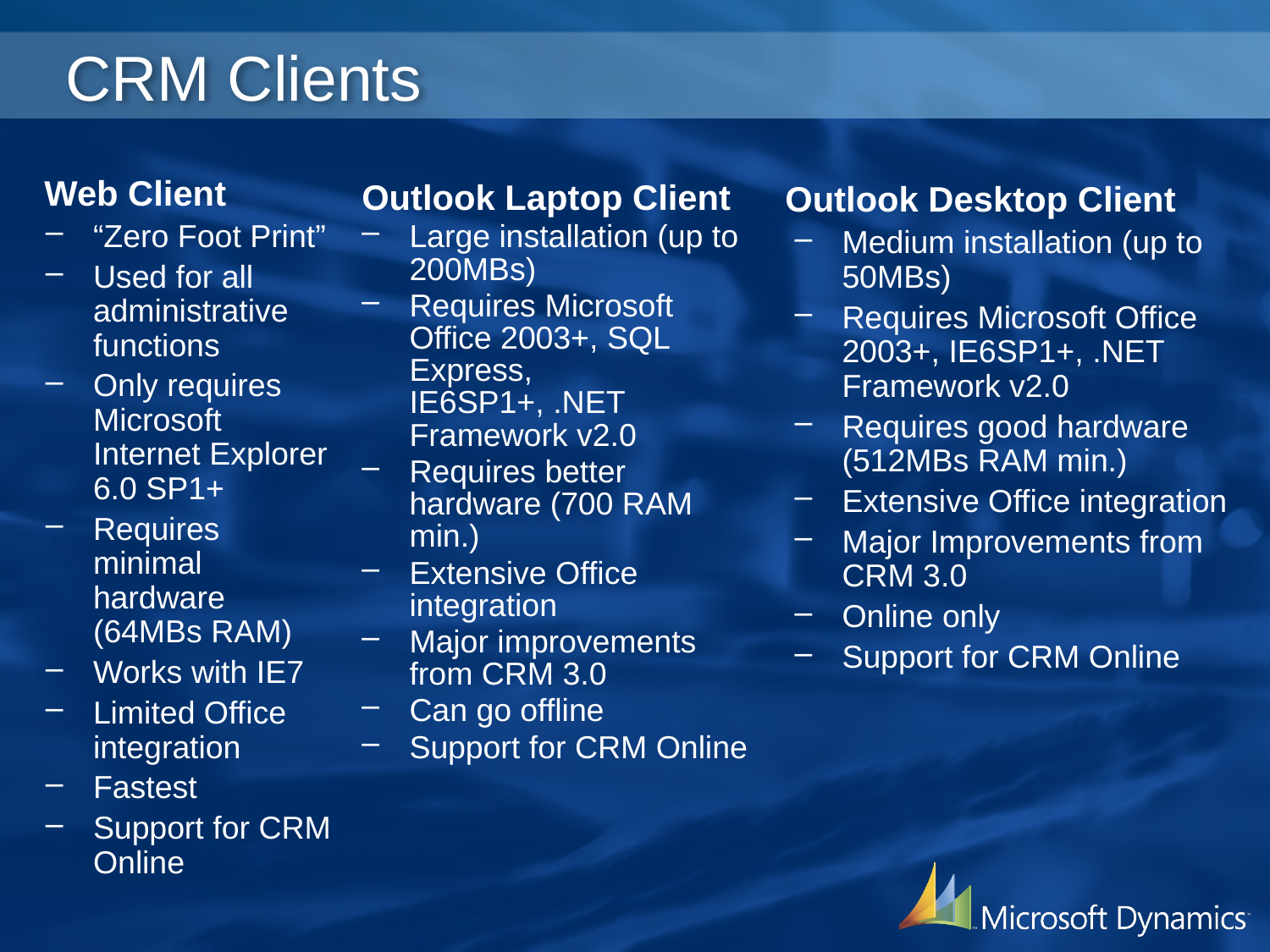

# CRM Clients
Web Client
“Zero Foot Print”
Used for all administrative functions
Only requires Microsoft Internet Explorer 6.0 SP1+
Requires minimal hardware (64MBs RAM)
Works with IE7
Limited Office integration
Fastest
Support for CRM Online
Outlook Laptop Client
Large installation (up to 200MBs)
Requires Microsoft Office 2003+, SQL Express, IE6SP1+, .NET Framework v2.0
Requires better hardware (700 RAM min.)
Extensive Office integration
Major improvements from CRM 3.0
Can go offline
Support for CRM Online
Outlook Desktop Client
Medium installation (up to 50MBs)
Requires Microsoft Office 2003+, IE6SP1+, .NET Framework v2.0
Requires good hardware (512MBs RAM min.)
Extensive Office integration
Major Improvements from CRM 3.0
Online only
Support for CRM Online